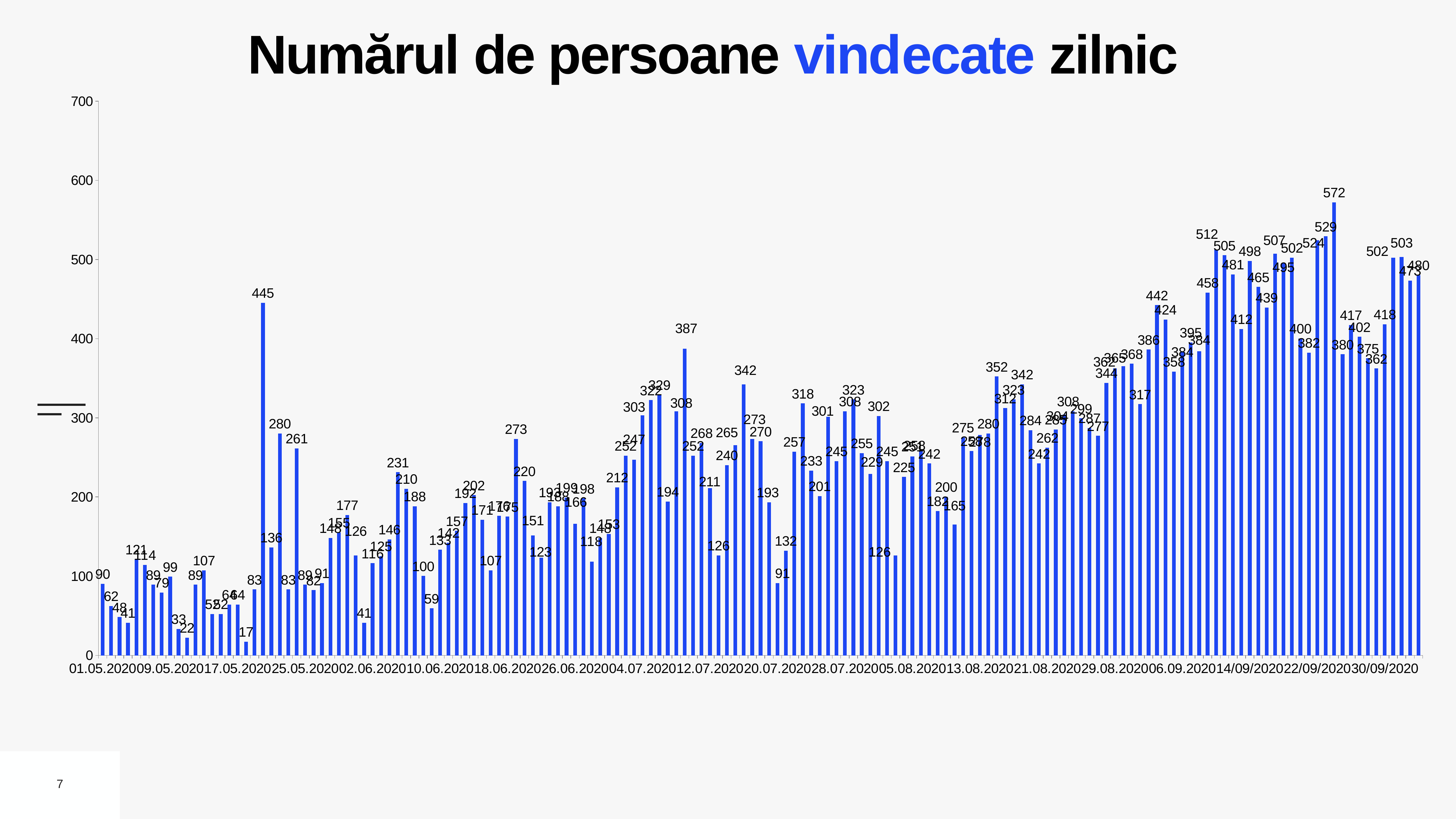

# Numărul de persoane vindecate zilnic

### Chart

| Category | Vindecați |
|---|---|
| 01.05.2020 | 90.0 |
| 02.05.2020 | 62.0 |
| 03.05.2020 | 48.0 |
| 04.05.2020 | 41.0 |
| 05.05.2020 | 121.0 |
| 06.05.2020 | 114.0 |
| 07.05.2020 | 89.0 |
| 08.05.2020 | 79.0 |
| 09.05.2020 | 99.0 |
| 10.05.2020 | 33.0 |
| 11.05.2020 | 22.0 |
| 12.05.2020 | 89.0 |
| 13.05.2020 | 107.0 |
| 14.05.2020 | 52.0 |
| 15.05.2020 | 52.0 |
| 16.05.2020 | 64.0 |
| 17.05.2020 | 64.0 |
| 18.05.2020 | 17.0 |
| 19.05.2020 | 83.0 |
| 20.05.2020 | 445.0 |
| 21.05.2020 | 136.0 |
| 22.05.2020 | 280.0 |
| 23.05.2020 | 83.0 |
| 24.05.2020 | 261.0 |
| 25.05.2020 | 89.0 |
| 26.05.2020 | 82.0 |
| 27.05.2020 | 91.0 |
| 28.05.2020 | 148.0 |
| 29.05.2020 | 155.0 |
| 30.05.2020 | 177.0 |
| 31.05.2020 | 126.0 |
| 01.06.2020 | 41.0 |
| 02.06.2020 | 116.0 |
| 03.06.2020 | 125.0 |
| 04.06.2020 | 146.0 |
| 05.06.2020 | 231.0 |
| 06.06.2020 | 210.0 |
| 07.06.2020 | 188.0 |
| 08.06.2020 | 100.0 |
| 09.06.2020 | 59.0 |
| 10.06.2020 | 133.0 |
| 11.06.2020 | 142.0 |
| 12.06.2020 | 157.0 |
| 13.06.2020 | 192.0 |
| 14.06.2020 | 202.0 |
| 15.06.2020 | 171.0 |
| 16.06.2020 | 107.0 |
| 17.06.2020 | 176.0 |
| 18.06.2020 | 175.0 |
| 19.06.2020 | 273.0 |
| 20.06.2020 | 220.0 |
| 21.06.2020 | 151.0 |
| 22.06.2020 | 123.0 |
| 23.06.2020 | 193.0 |
| 24.06.2020 | 188.0 |
| 25.06.2020 | 199.0 |
| 26.06.2020 | 166.0 |
| 27.06.2020 | 198.0 |
| 28.06.2020 | 118.0 |
| 29.06.2020 | 148.0 |
| 30.06.2020 | 153.0 |
| 01.07.2020 | 212.0 |
| 02.07.2020 | 252.0 |
| 03.07.2020 | 247.0 |
| 04.07.2020 | 303.0 |
| 05.07.2020 | 322.0 |
| 06.07.2020 | 329.0 |
| 07.07.2020 | 194.0 |
| 08.07.2020 | 308.0 |
| 09.07.2020 | 387.0 |
| 10.07.2020 | 252.0 |
| 11.07.2020 | 268.0 |
| 12.07.2020 | 211.0 |
| 13.07.2020 | 126.0 |
| 14.07.2020 | 240.0 |
| 15.07.2020 | 265.0 |
| 16.07.2020 | 342.0 |
| 17.07.2020 | 273.0 |
| 18.07.2020 | 270.0 |
| 19.07.2020 | 193.0 |
| 20.07.2020 | 91.0 |
| 21.07.2020 | 132.0 |
| 22.07.2020 | 257.0 |
| 23.07.2020 | 318.0 |
| 24.07.2020 | 233.0 |
| 25.07.2020 | 201.0 |
| 26.07.2020 | 301.0 |
| 27.07.2020 | 245.0 |
| 28.07.2020 | 308.0 |
| 29.07.2020 | 323.0 |
| 30.07.2020 | 255.0 |
| 31.07.2020 | 229.0 |
| 01.08.2020 | 302.0 |
| 02.08.2020 | 245.0 |
| 03.08.2020 | 126.0 |
| 04.08.2020 | 225.0 |
| 05.08.2020 | 251.0 |
| 06.08.2020 | 258.0 |
| 07.08.2020 | 242.0 |
| 08.08.2020 | 182.0 |
| 09.08.2020 | 200.0 |
| 10.08.2020 | 165.0 |
| 11.08.2020 | 275.0 |
| 12.08.2020 | 258.0 |
| 13.08.2020 | 278.0 |
| 14.08.2020 | 280.0 |
| 15.08.2020 | 352.0 |
| 16.08.2020 | 312.0 |
| 17.08.2020 | 323.0 |
| 18.08.2020 | 342.0 |
| 19.08.2020 | 284.0 |
| 20.08.2020 | 242.0 |
| 21.08.2020 | 262.0 |
| 22.08.2020 | 285.0 |
| 23.08.2020 | 304.0 |
| 24.08.2020 | 308.0 |
| 25.08.2020 | 299.0 |
| 26.08.2020 | 287.0 |
| 27.08.2020 | 277.0 |
| 28.08.2020 | 344.0 |
| 29.08.2020 | 362.0 |
| 30.08.2020 | 365.0 |
| 31.08.2020 | 368.0 |
| 01.09.2020 | 317.0 |
| 02.09.2020 | 386.0 |
| 03.09.2020 | 442.0 |
| 04.09.2020 | 424.0 |
| 05.09.2020 | 358.0 |
| 06.09.2020 | 384.0 |
| 07.09.2020 | 395.0 |
| 08.09.2020 | 384.0 |
| 09.09.2020 | 458.0 |
| 10.09.2020 | 512.0 |
| 11.09.2020 | 505.0 |
| 12.09.2020 | 481.0 |
| 13/09/2020 | 412.0 |
| 14/09/2020 | 498.0 |
| 15/09/2020 | 465.0 |
| 16/09/2020 | 439.0 |
| 17/09/2020 | 507.0 |
| 18/09/2020 | 495.0 |
| 19/09/2020 | 502.0 |
| 20/09/2020 | 400.0 |
| 21/09/2020 | 382.0 |
| 22/09/2020 | 524.0 |
| 23/09/2020 | 529.0 |
| 24/09/2020 | 572.0 |
| 25/09/2020 | 380.0 |
| 26/09/2020 | 417.0 |
| 27/09/2020 | 402.0 |
| 28/09/2020 | 375.0 |
| 29/09/2020 | 362.0 |
| 30/09/2020 | 418.0 |
| 01.10.2020 | 502.0 |
| 02.10.2020 | 503.0 |
| 03.10.2020 | 473.0 |
| 04.10.2020 | 480.0 |
7